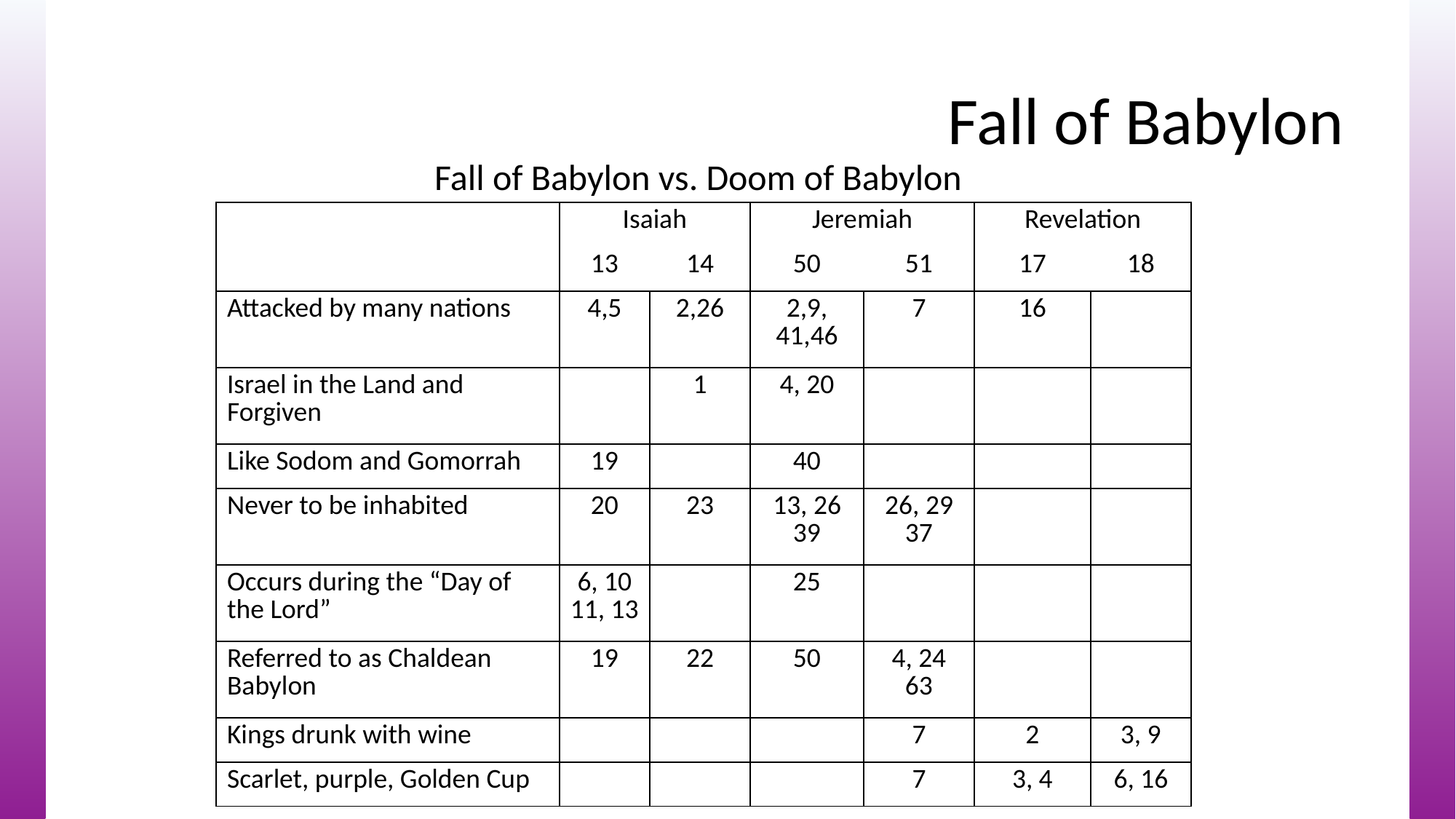

# Fall of Babylon
Fall of Babylon vs. Doom of Babylon
|  | Isaiah |  | Jeremiah |  | Revelation |  |
| --- | --- | --- | --- | --- | --- | --- |
|  | 13 | 14 | 50 | 51 | 17 | 18 |
| Attacked by many nations | 4,5 | 2,26 | 2,9, 41,46 | 7 | 16 |  |
| Israel in the Land and Forgiven |  | 1 | 4, 20 |  |  |  |
| Like Sodom and Gomorrah | 19 |  | 40 |  |  |  |
| Never to be inhabited | 20 | 23 | 13, 26 39 | 26, 29 37 |  |  |
| Occurs during the “Day of the Lord” | 6, 10 11, 13 |  | 25 |  |  |  |
| Referred to as Chaldean Babylon | 19 | 22 | 50 | 4, 24 63 |  |  |
| Kings drunk with wine |  |  |  | 7 | 2 | 3, 9 |
| Scarlet, purple, Golden Cup |  |  |  | 7 | 3, 4 | 6, 16 |